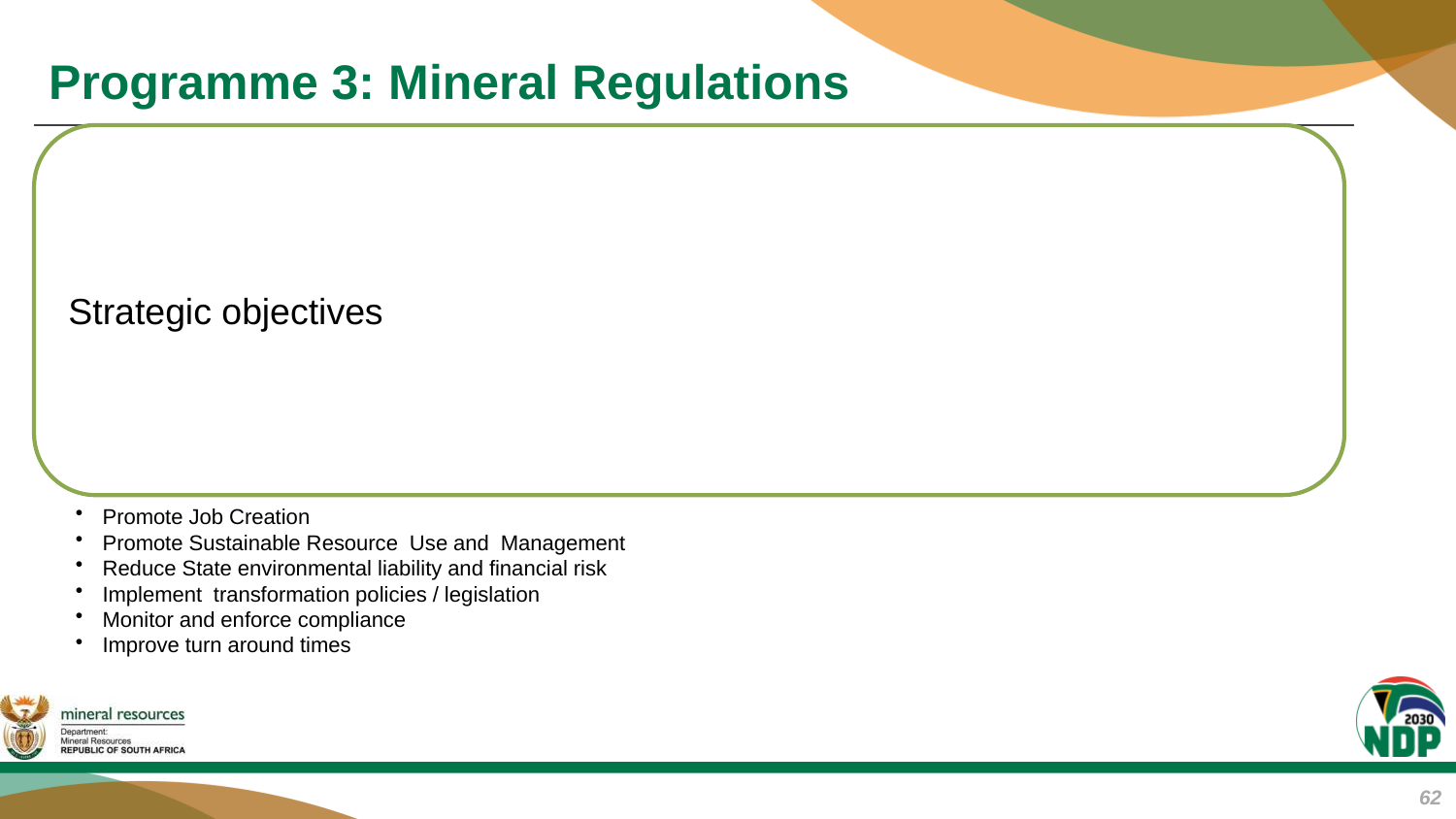

# Programme 3: Mineral Regulations
Strategic objectives
Promote Job Creation
Promote Sustainable Resource  Use and  Management
Reduce State environmental liability and financial risk
Implement  transformation policies / legislation
Monitor and enforce compliance
Improve turn around times
62